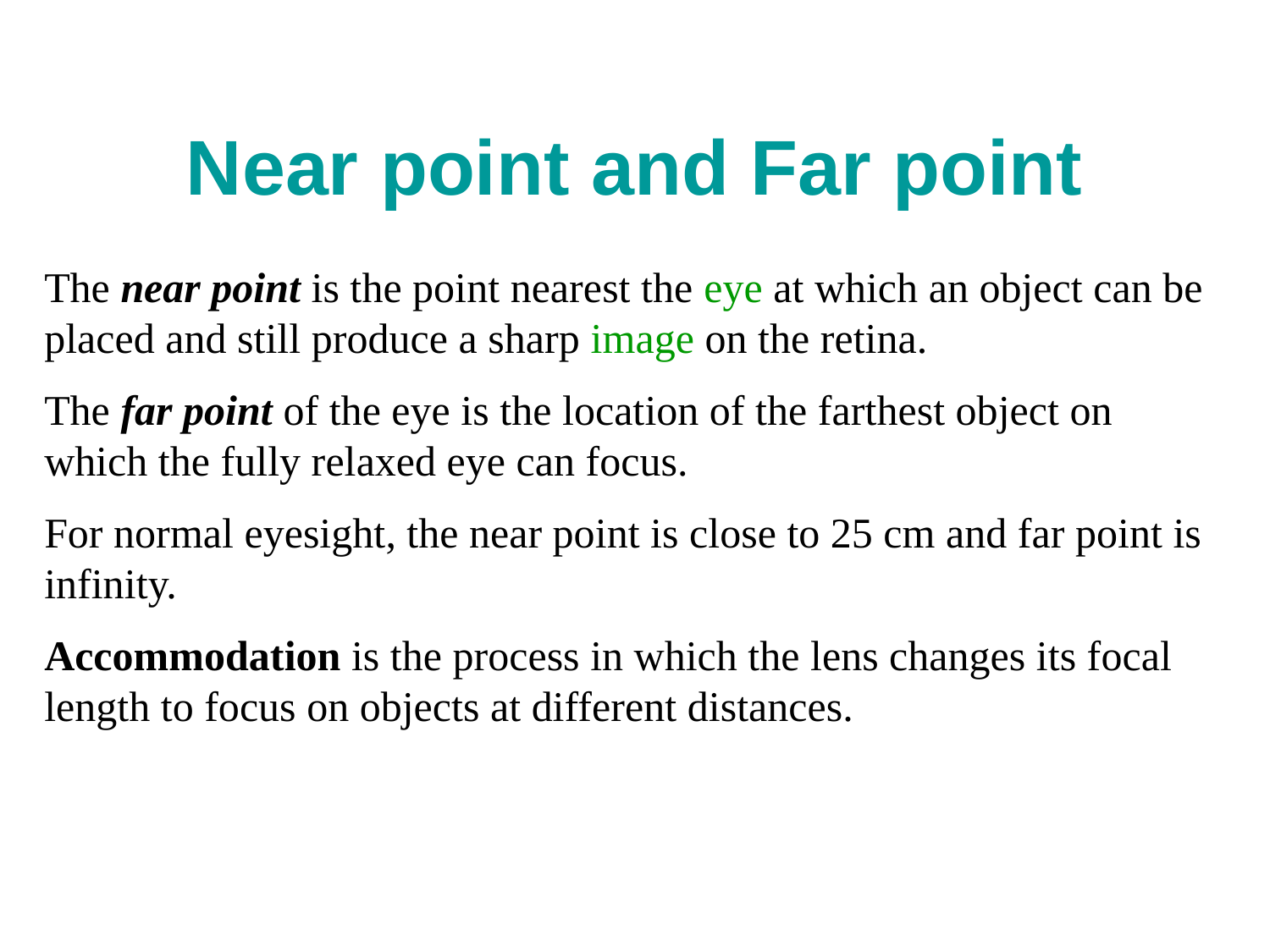

# Near point and Far point
The near point is the point nearest the eye at which an object can be placed and still produce a sharp image on the retina.
The far point of the eye is the location of the farthest object on which the fully relaxed eye can focus.
For normal eyesight, the near point is close to 25 cm and far point is infinity.
Accommodation is the process in which the lens changes its focal length to focus on objects at different distances.